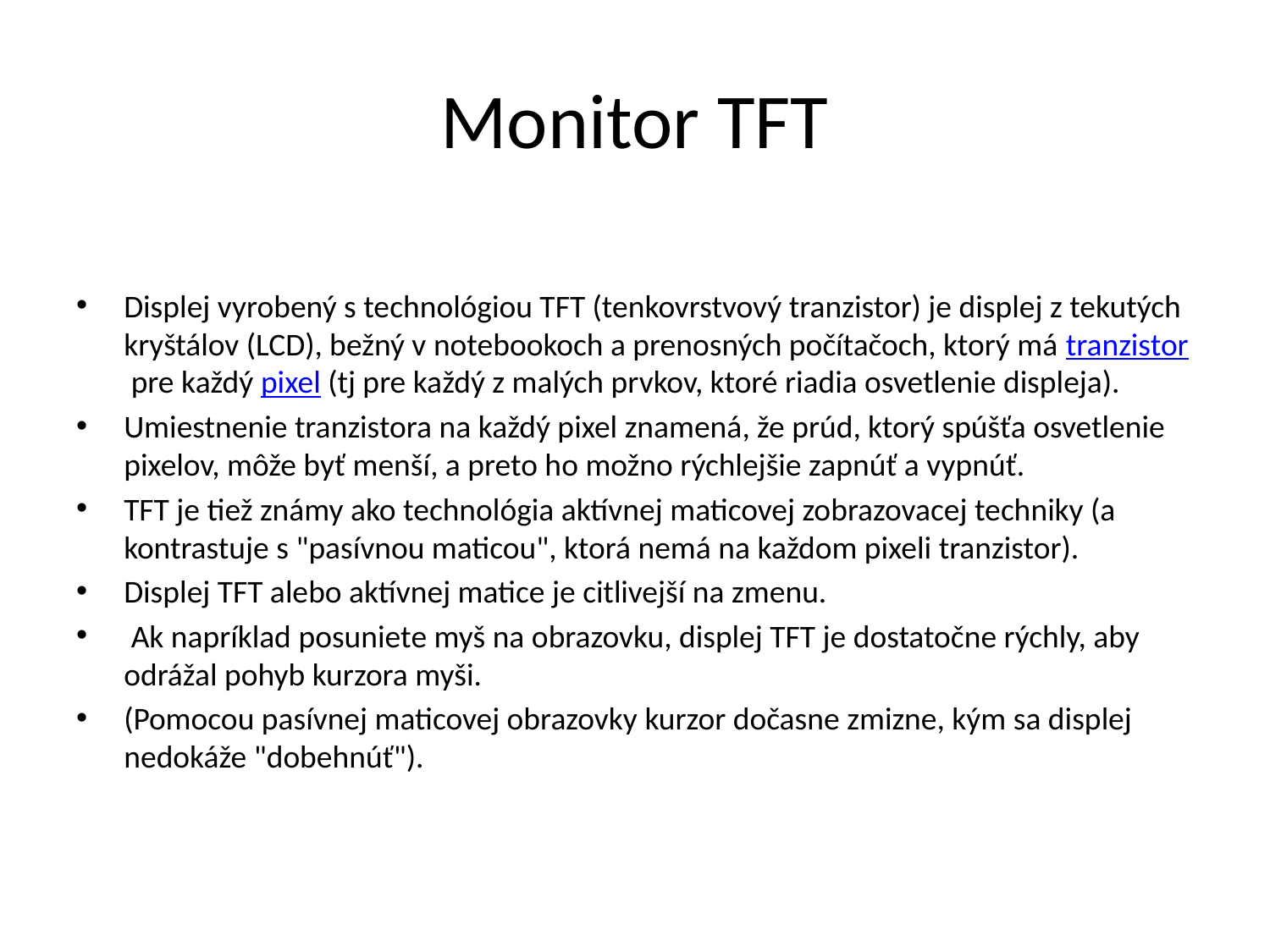

# Monitor TFT

Displej vyrobený s technológiou TFT (tenkovrstvový tranzistor) je displej z tekutých kryštálov (LCD), bežný v notebookoch a prenosných počítačoch, ktorý má tranzistor pre každý pixel (tj pre každý z malých prvkov, ktoré riadia osvetlenie displeja).
Umiestnenie tranzistora na každý pixel znamená, že prúd, ktorý spúšťa osvetlenie pixelov, môže byť menší, a preto ho možno rýchlejšie zapnúť a vypnúť.
TFT je tiež známy ako technológia aktívnej maticovej zobrazovacej techniky (a kontrastuje s "pasívnou maticou", ktorá nemá na každom pixeli tranzistor).
Displej TFT alebo aktívnej matice je citlivejší na zmenu.
 Ak napríklad posuniete myš na obrazovku, displej TFT je dostatočne rýchly, aby odrážal pohyb kurzora myši.
(Pomocou pasívnej maticovej obrazovky kurzor dočasne zmizne, kým sa displej nedokáže "dobehnúť").